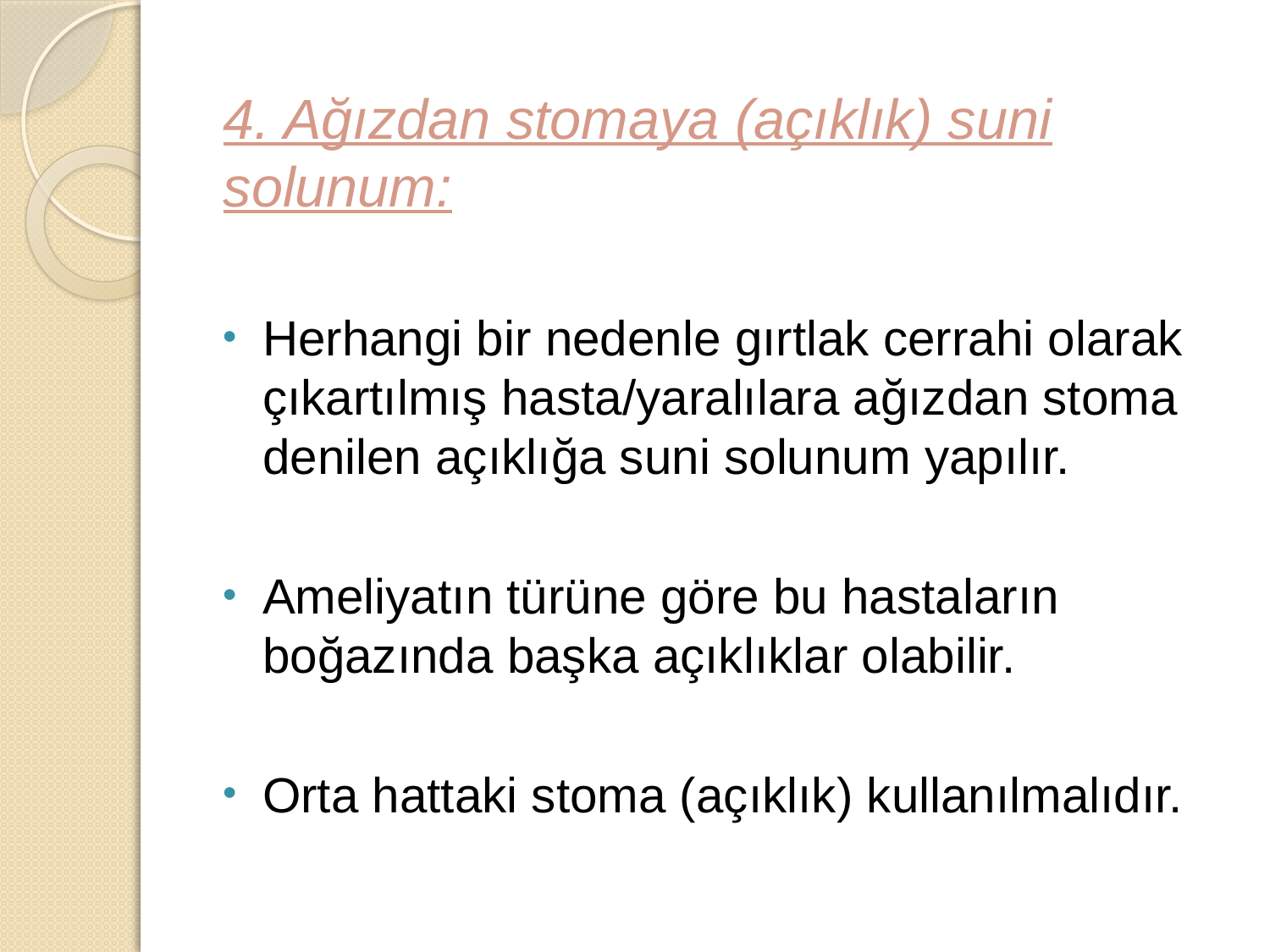

4. Ağızdan stomaya (açıklık) suni solunum:

Herhangi bir nedenle gırtlak cerrahi olarak çıkartılmış hasta/yaralılara ağızdan stoma denilen açıklığa suni solunum yapılır.

Ameliyatın türüne göre bu hastaların boğazında başka açıklıklar olabilir.

Orta hattaki stoma (açıklık) kullanılmalıdır.